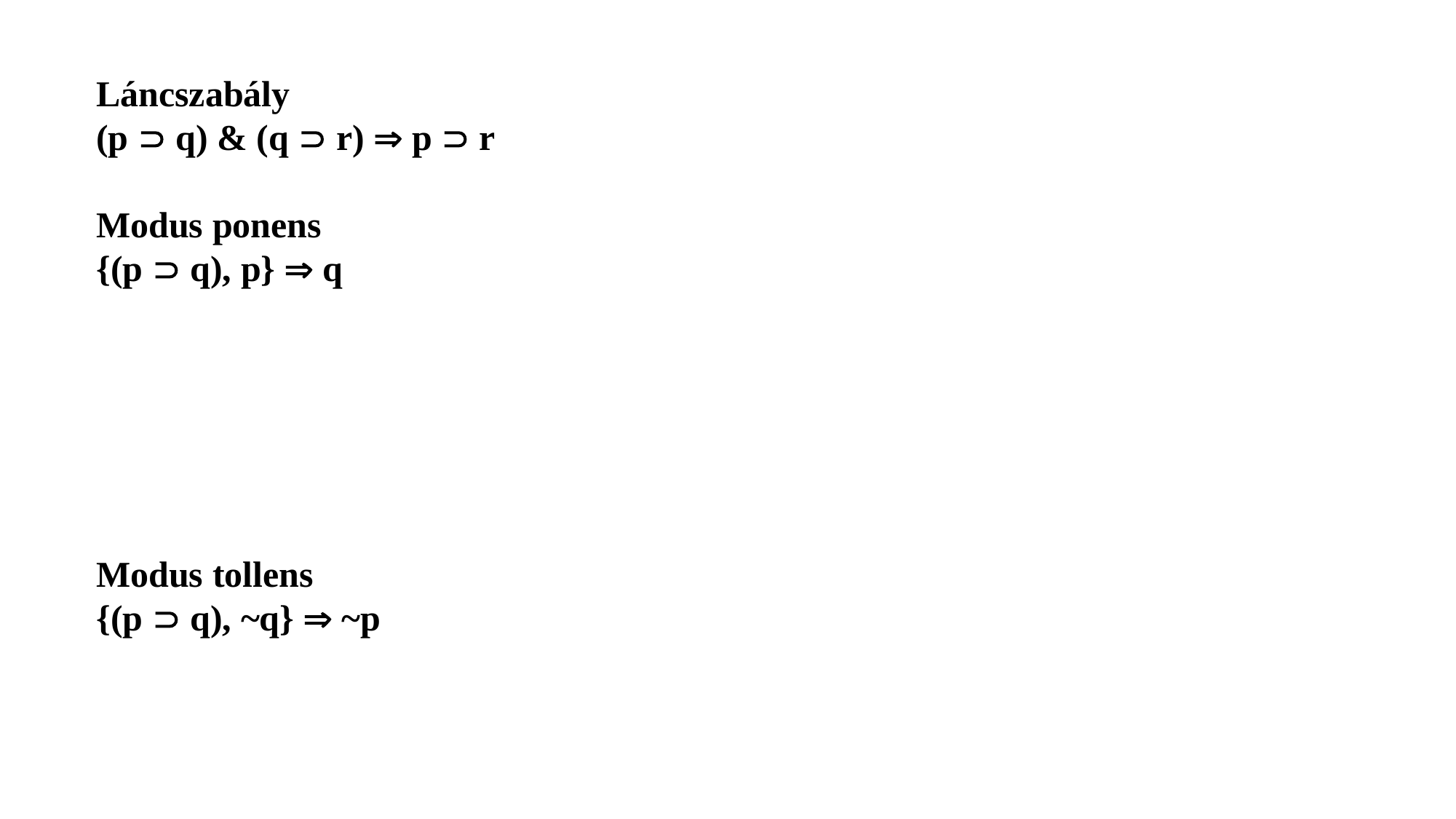

Láncszabály
(p ⊃ q) & (q ⊃ r) ⇒ p ⊃ r

Modus ponens
{(p ⊃ q), p} ⇒ q

Modus tollens
{(p ⊃ q), ~q} ⇒ ~p